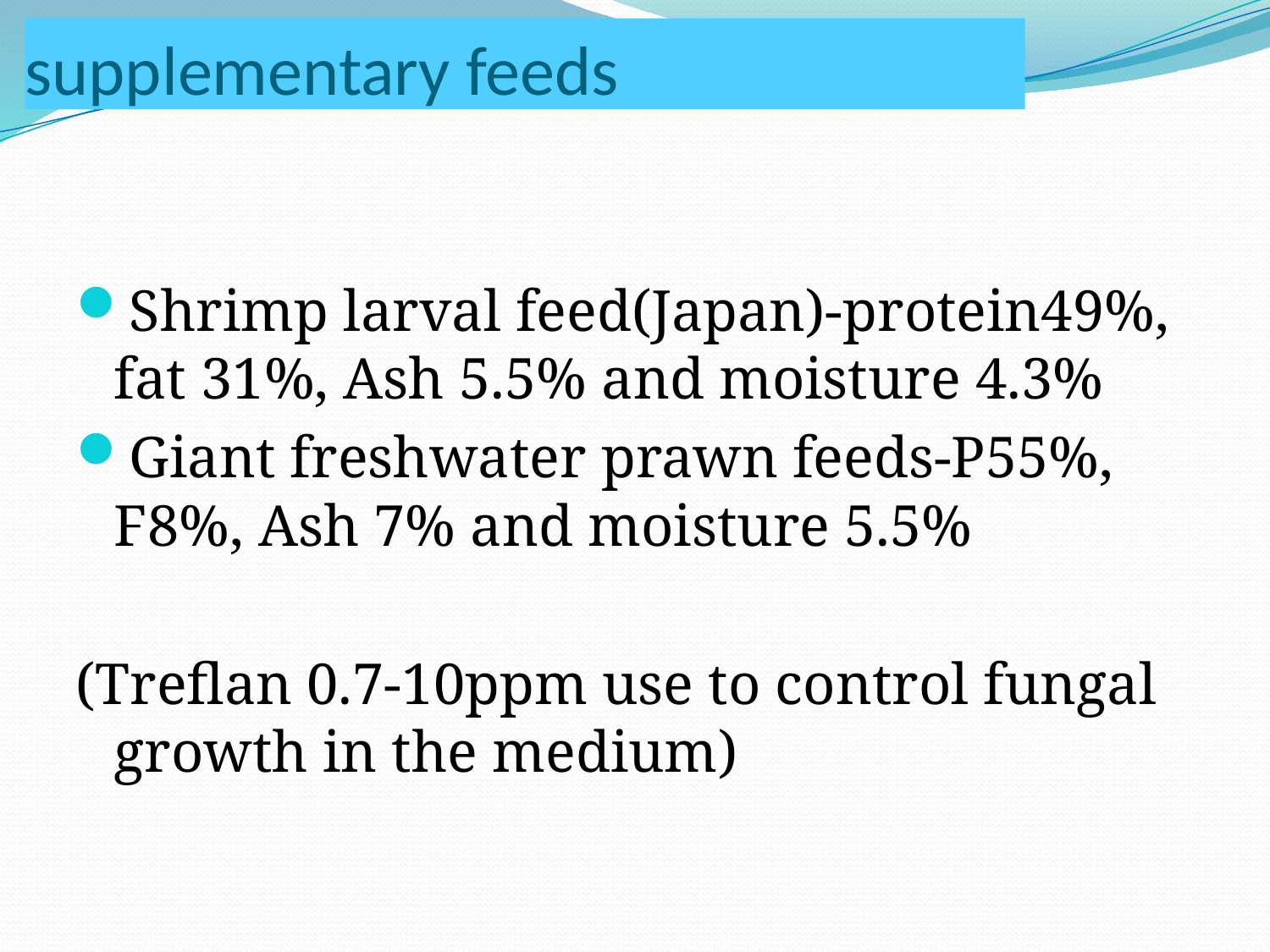

# supplementary feeds
Shrimp larval feed(Japan)-protein49%, fat 31%, Ash 5.5% and moisture 4.3%
Giant freshwater prawn feeds-P55%, F8%, Ash 7% and moisture 5.5%

(Treflan 0.7-10ppm use to control fungal growth in the medium)